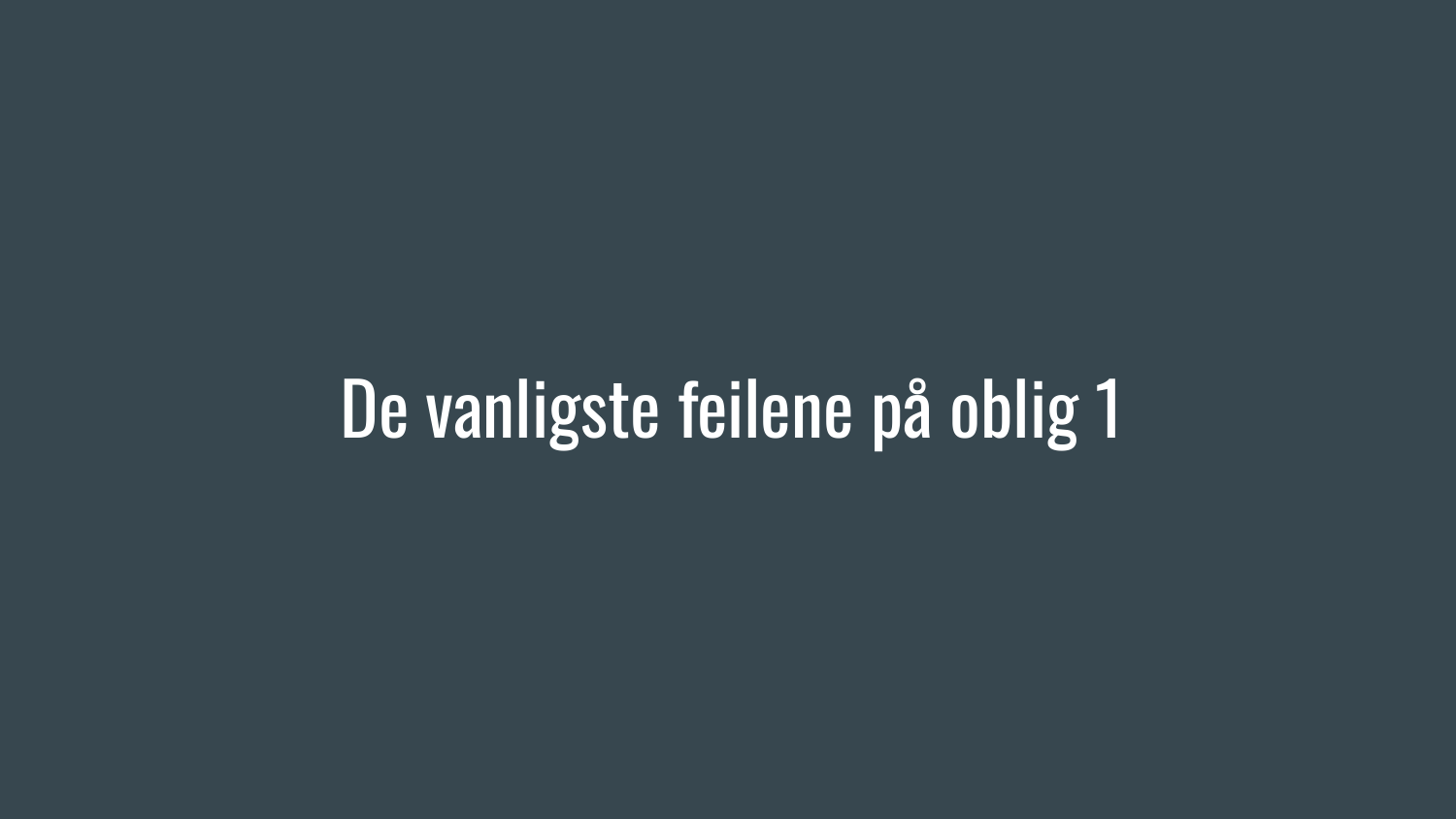

# De vanligste feilene på oblig 1